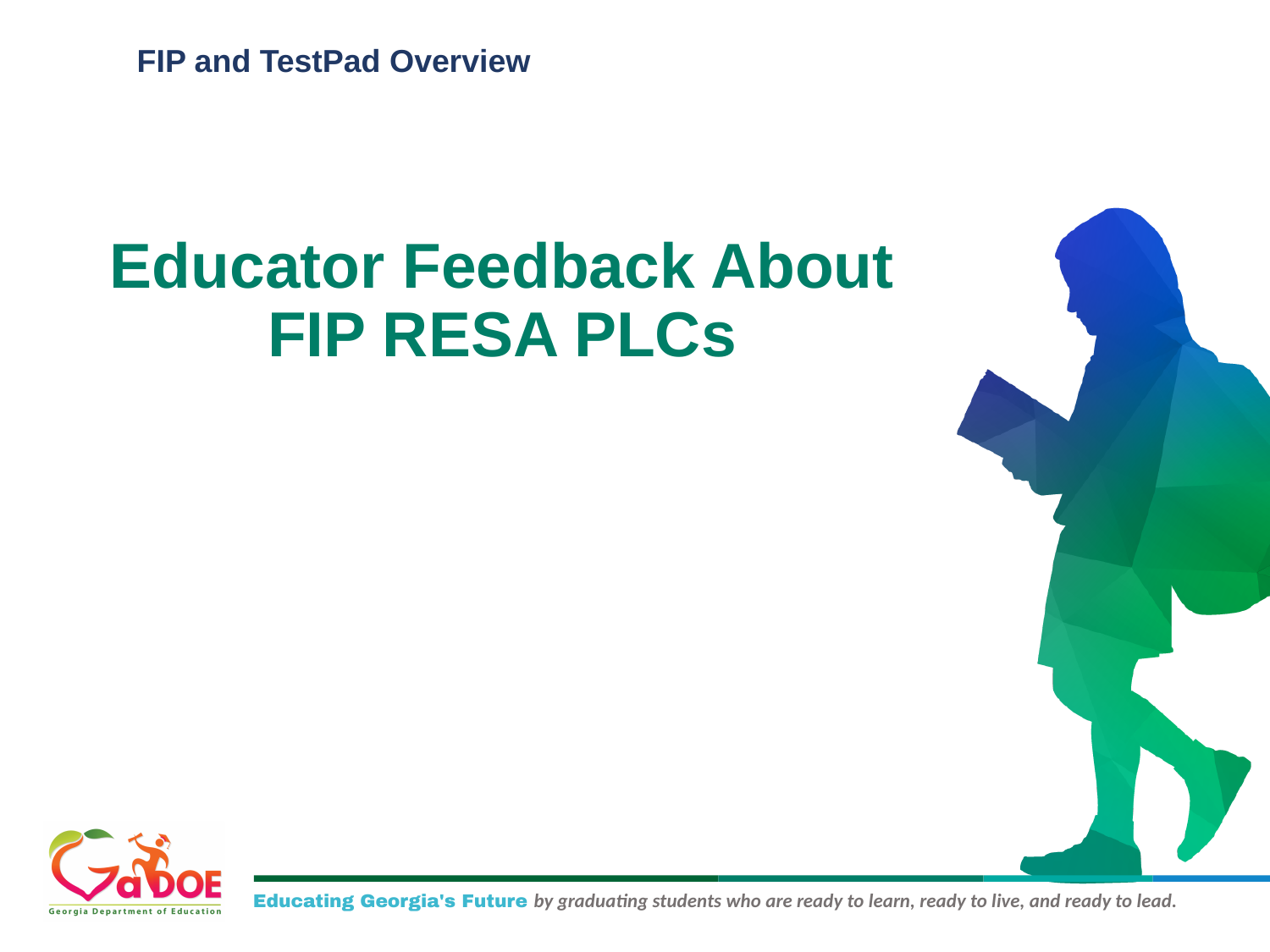

# Educator Feedback About FIP RESA PLCs